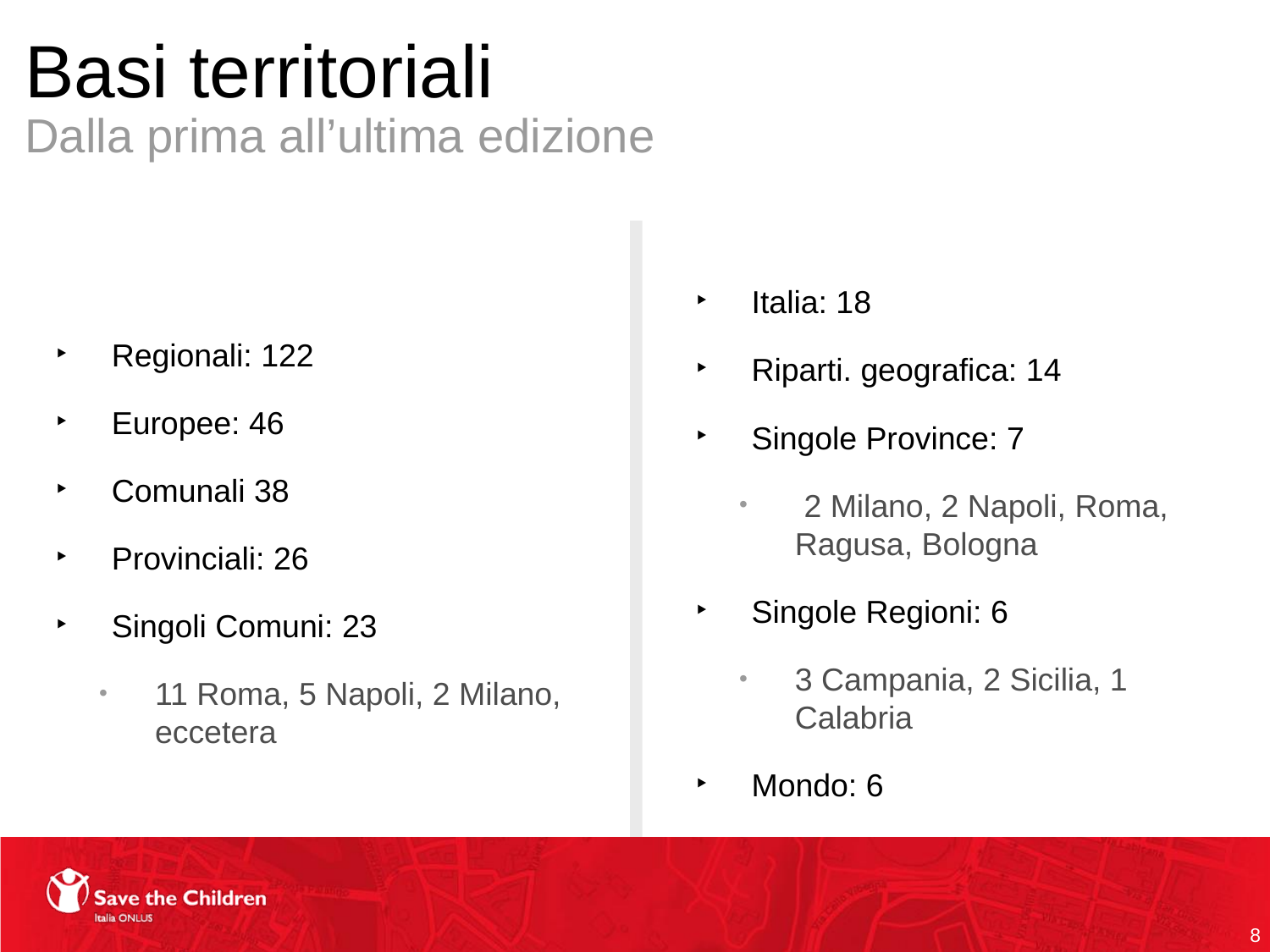

# Basi territoriali
Dalla prima all’ultima edizione
Regionali: 122
Europee: 46
Comunali 38
Provinciali: 26
Singoli Comuni: 23
11 Roma, 5 Napoli, 2 Milano, eccetera
Italia: 18
Riparti. geografica: 14
Singole Province: 7
 2 Milano, 2 Napoli, Roma, Ragusa, Bologna
Singole Regioni: 6
3 Campania, 2 Sicilia, 1 Calabria
Mondo: 6
8